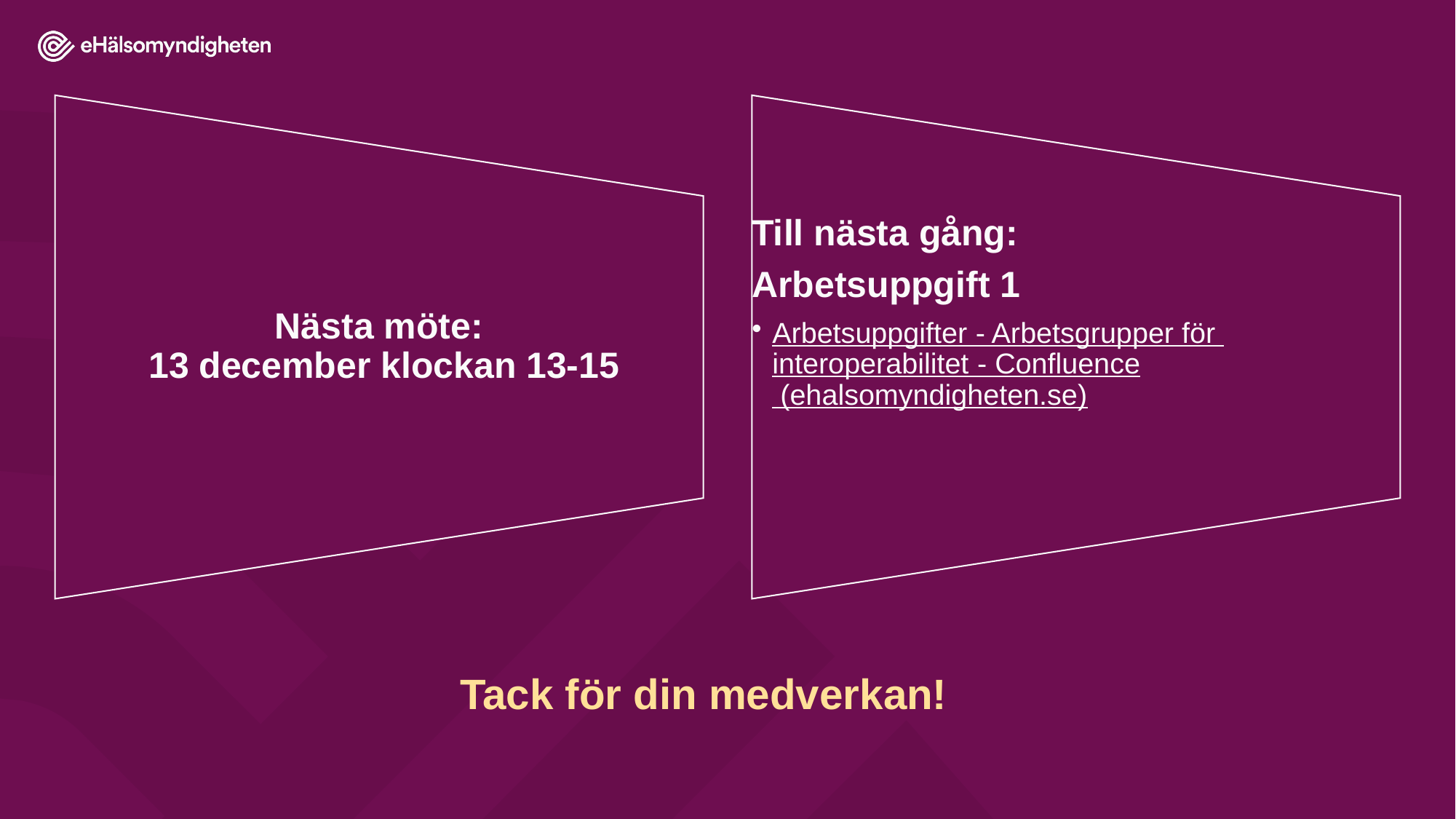

Nästa möte:
 13 december klockan 13-15
Till nästa gång:
Arbetsuppgift 1
Arbetsuppgifter - Arbetsgrupper för interoperabilitet - Confluence (ehalsomyndigheten.se)
Tack för din medverkan!